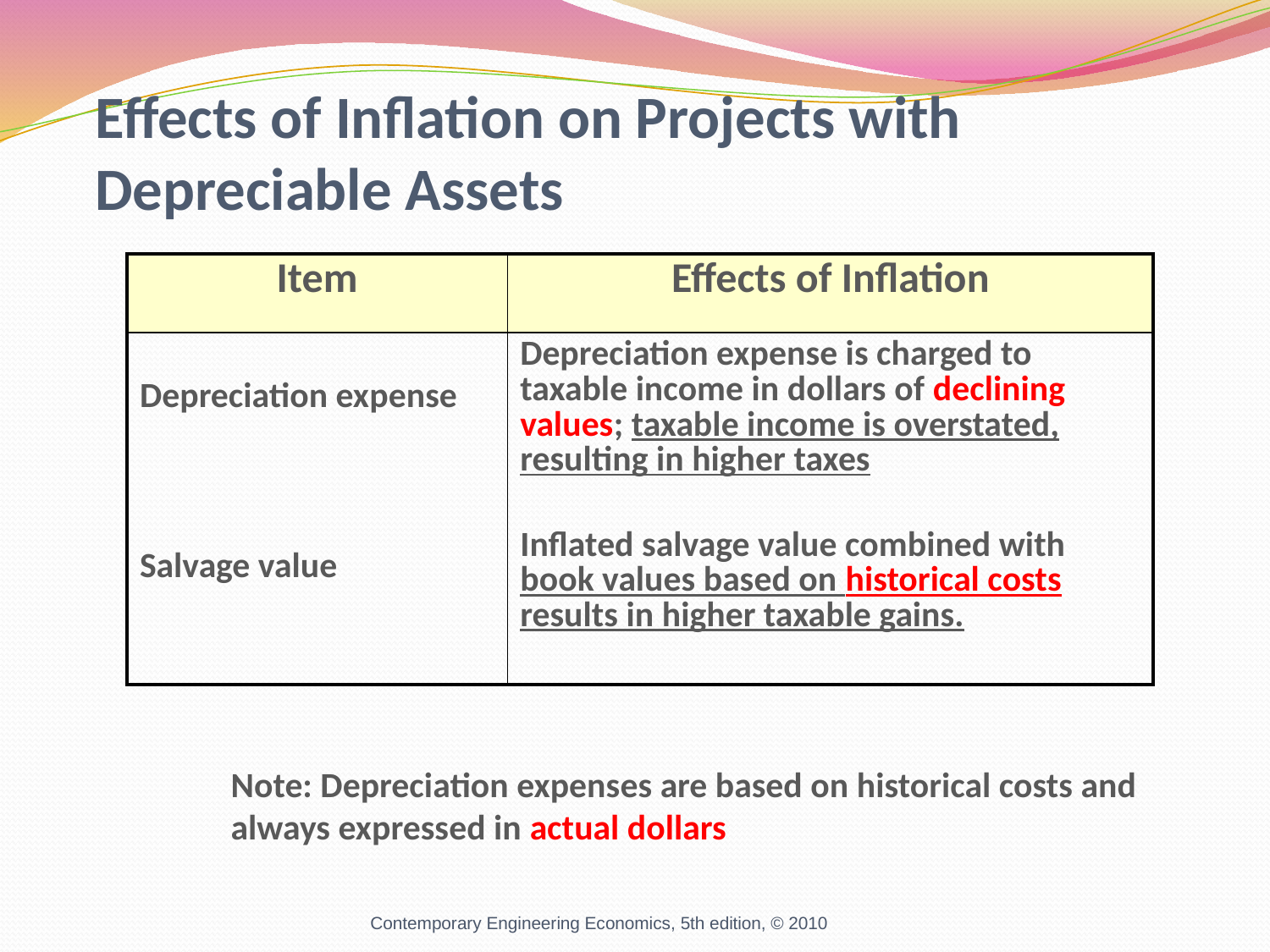

# Effects of Inflation on Projects with Depreciable Assets
| Item | Effects of Inflation |
| --- | --- |
| Depreciation expense Salvage value | Depreciation expense is charged to taxable income in dollars of declining values; taxable income is overstated, resulting in higher taxes Inflated salvage value combined with book values based on historical costs results in higher taxable gains. |
Note: Depreciation expenses are based on historical costs and
always expressed in actual dollars
Contemporary Engineering Economics, 5th edition, © 2010